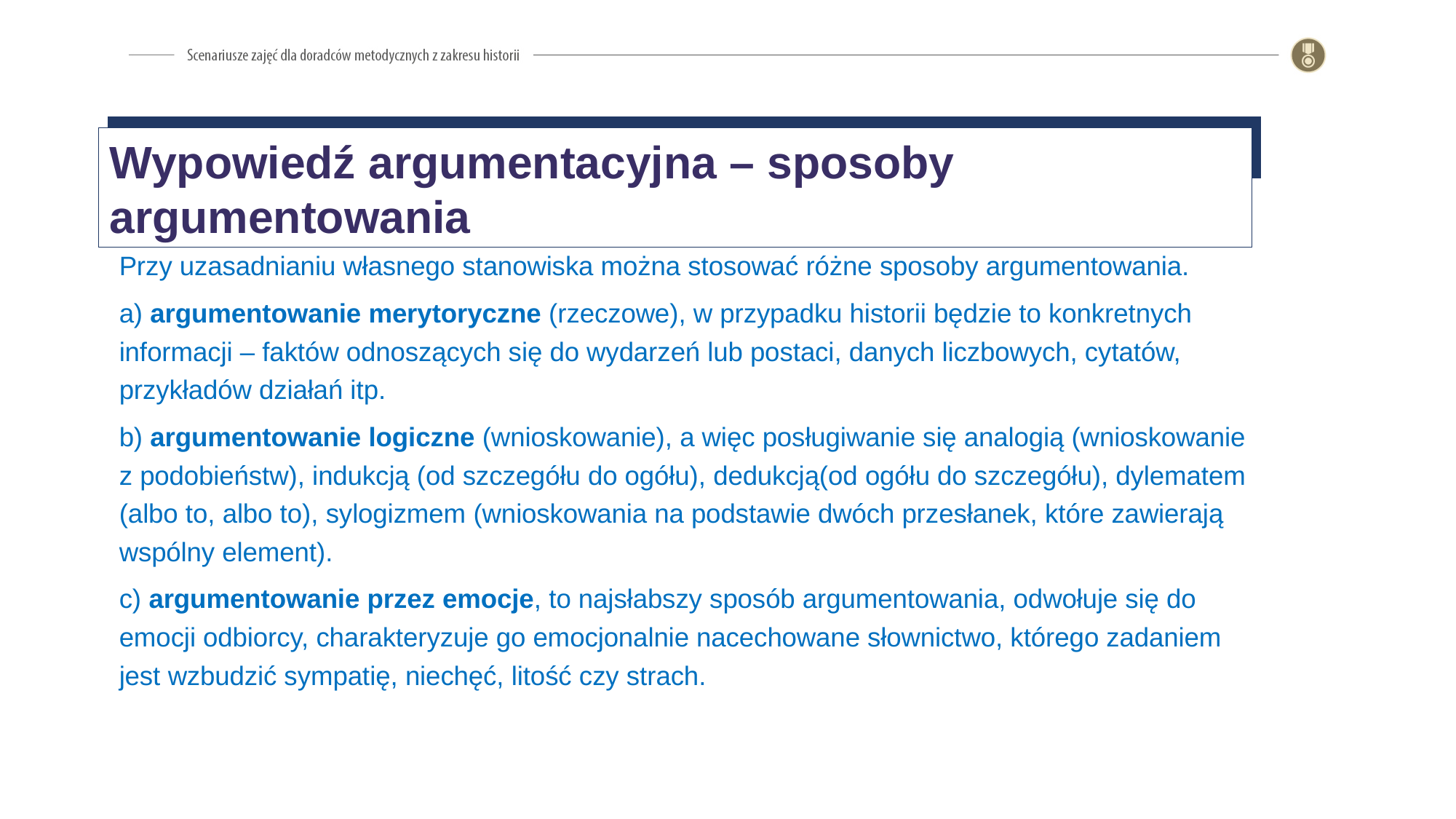

Wypowiedź argumentacyjna – sposoby argumentowania
Przy uzasadnianiu własnego stanowiska można stosować różne sposoby argumentowania.
a) argumentowanie merytoryczne (rzeczowe), w przypadku historii będzie to konkretnych informacji – faktów odnoszących się do wydarzeń lub postaci, danych liczbowych, cytatów, przykładów działań itp.
b) argumentowanie logiczne (wnioskowanie), a więc posługiwanie się analogią (wnioskowanie z podobieństw), indukcją (od szczegółu do ogółu), dedukcją(od ogółu do szczegółu), dylematem (albo to, albo to), sylogizmem (wnioskowania na podstawie dwóch przesłanek, które zawierają wspólny element).
c) argumentowanie przez emocje, to najsłabszy sposób argumentowania, odwołuje się do emocji odbiorcy, charakteryzuje go emocjonalnie nacechowane słownictwo, którego zadaniem jest wzbudzić sympatię, niechęć, litość czy strach.